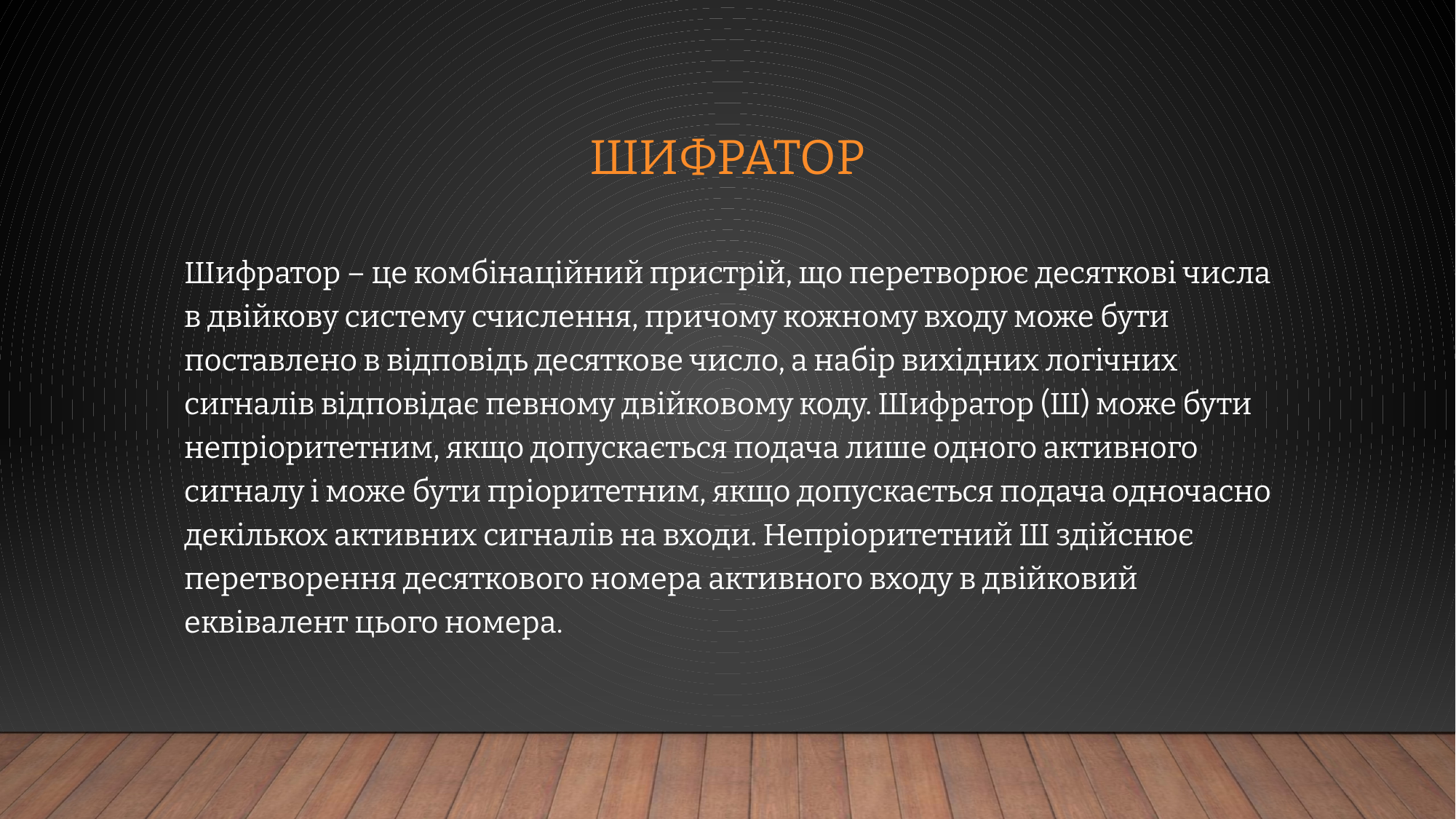

# Шифратор
Шифратор – це комбінаційний пристрій, що перетворює десяткові числа в двійкову систему счислення, причому кожному входу може бути поставлено в відповідь десяткове число, а набір вихідних логічних сигналів відповідає певному двійковому коду. Шифратор (Ш) може бути непріоритетним, якщо допускається подача лише одного активного сигналу і може бути пріоритетним, якщо допускається подача одночасно декількох активних сигналів на входи. Непріоритетний Ш здійснює перетворення десяткового номера активного входу в двійковий еквівалент цього номера.